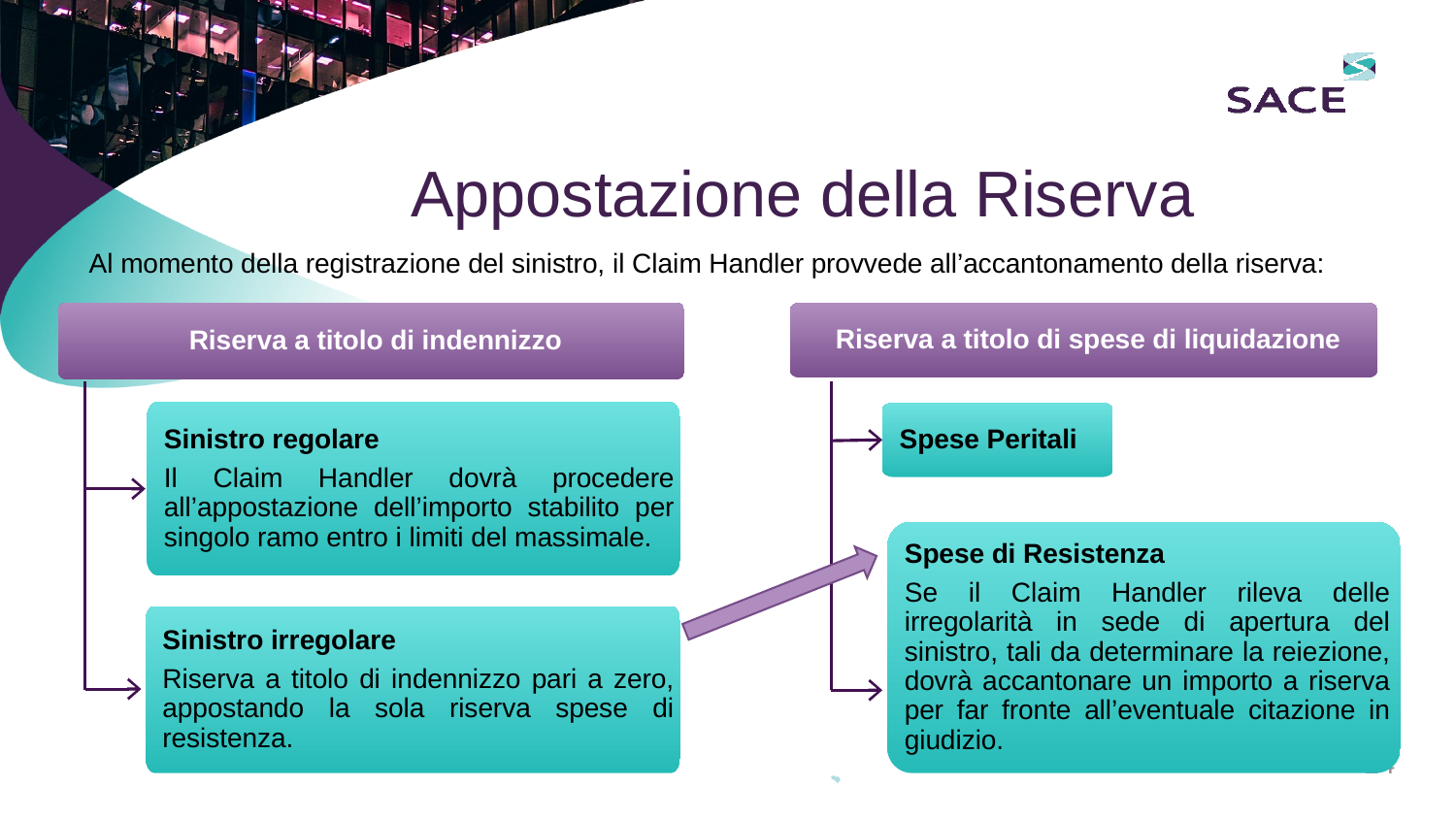

Appostazione della Riserva
Al momento della registrazione del sinistro, il Claim Handler provvede all’accantonamento della riserva:
Riserva a titolo di indennizzo

Riserva a titolo di spese di liquidazione
Sinistro regolare
Il Claim Handler dovrà procedere all’appostazione dell’importo stabilito per singolo ramo entro i limiti del massimale.
Spese Peritali
Spese di Resistenza
Se il Claim Handler rileva delle irregolarità in sede di apertura del sinistro, tali da determinare la reiezione, dovrà accantonare un importo a riserva per far fronte all’eventuale citazione in giudizio.

Sinistro irregolare
Riserva a titolo di indennizzo pari a zero, appostando la sola riserva spese di resistenza.
14